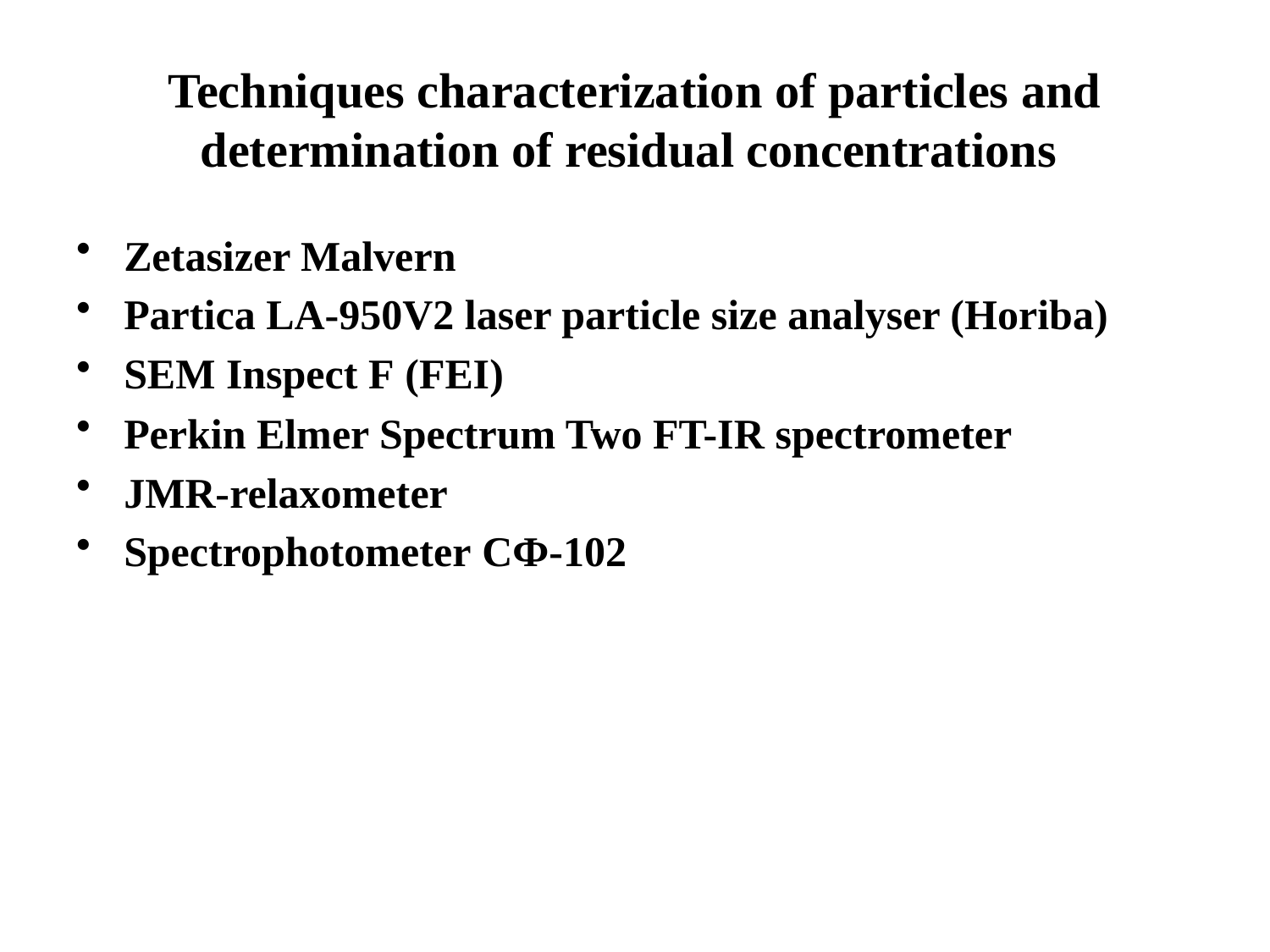

# Techniques characterization of particles and determination of residual concentrations
Zetasizer Malvern
Partica LA-950V2 laser particle size analyser (Horiba)
SEM Inspect F (FEI)
Perkin Elmer Spectrum Two FT-IR spectrometer
JMR-relaxometer
Spectrophotometer СФ-102